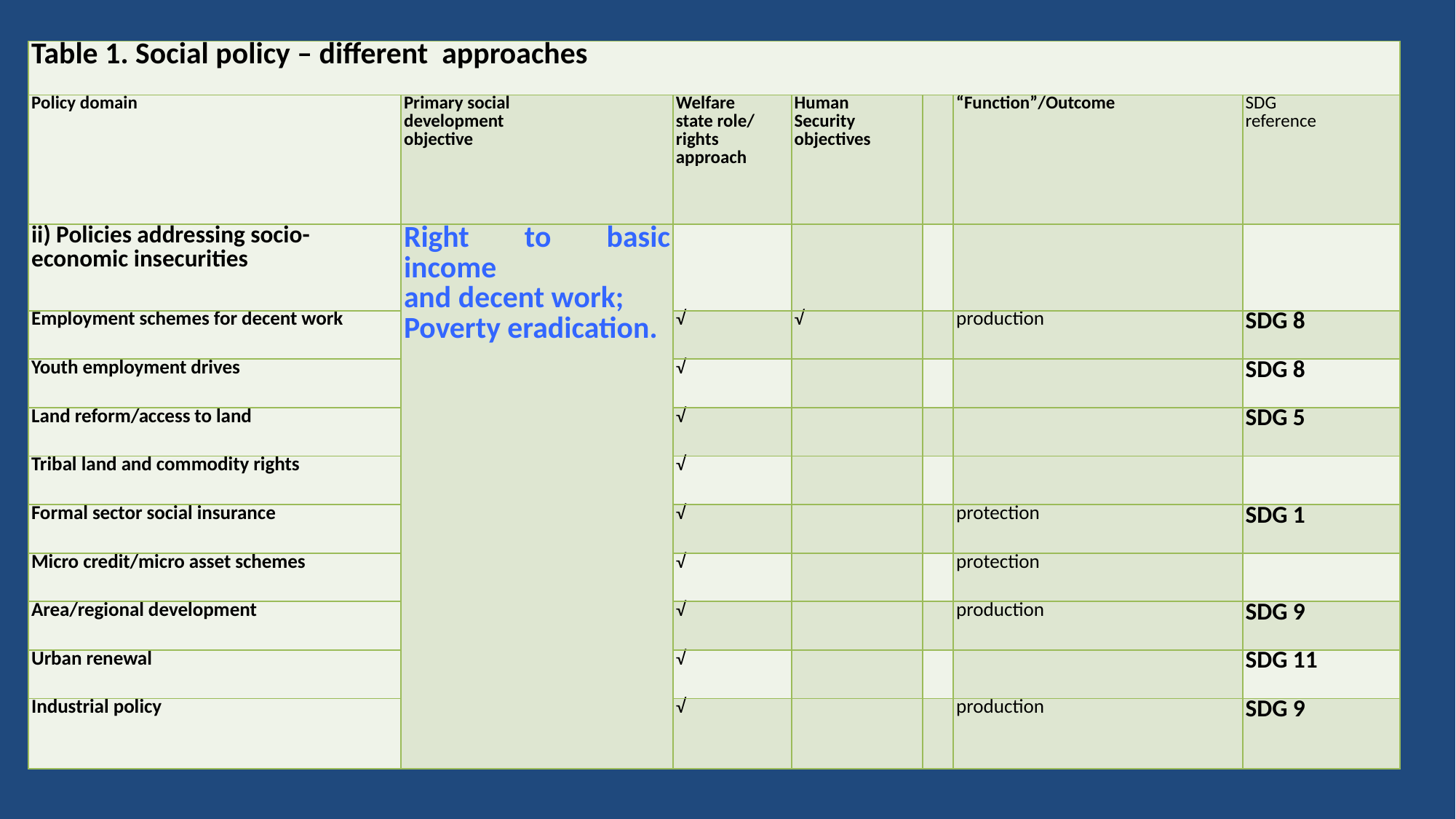

| Table 1. Social policy – different approaches |  |  |  |  |  |  |
| --- | --- | --- | --- | --- | --- | --- |
| Policy domain | Primary social development objective | Welfare state role/ rights approach | Human Security objectives |  | “Function”/Outcome | SDG reference |
| ii) Policies addressing socio-economic insecurities | Right to basic income and decent work; Poverty eradication. |  |  |  |  |  |
| Employment schemes for decent work |  | √ | √ |  | production | SDG 8 |
| Youth employment drives |  | √ |  |  |  | SDG 8 |
| Land reform/access to land |  | √ |  |  |  | SDG 5 |
| Tribal land and commodity rights |  | √ |  |  |  |  |
| Formal sector social insurance |  | √ |  |  | protection | SDG 1 |
| Micro credit/micro asset schemes |  | √ |  |  | protection |  |
| Area/regional development |  | √ |  |  | production | SDG 9 |
| Urban renewal |  | √ |  |  |  | SDG 11 |
| Industrial policy |  | √ |  |  | production | SDG 9 |